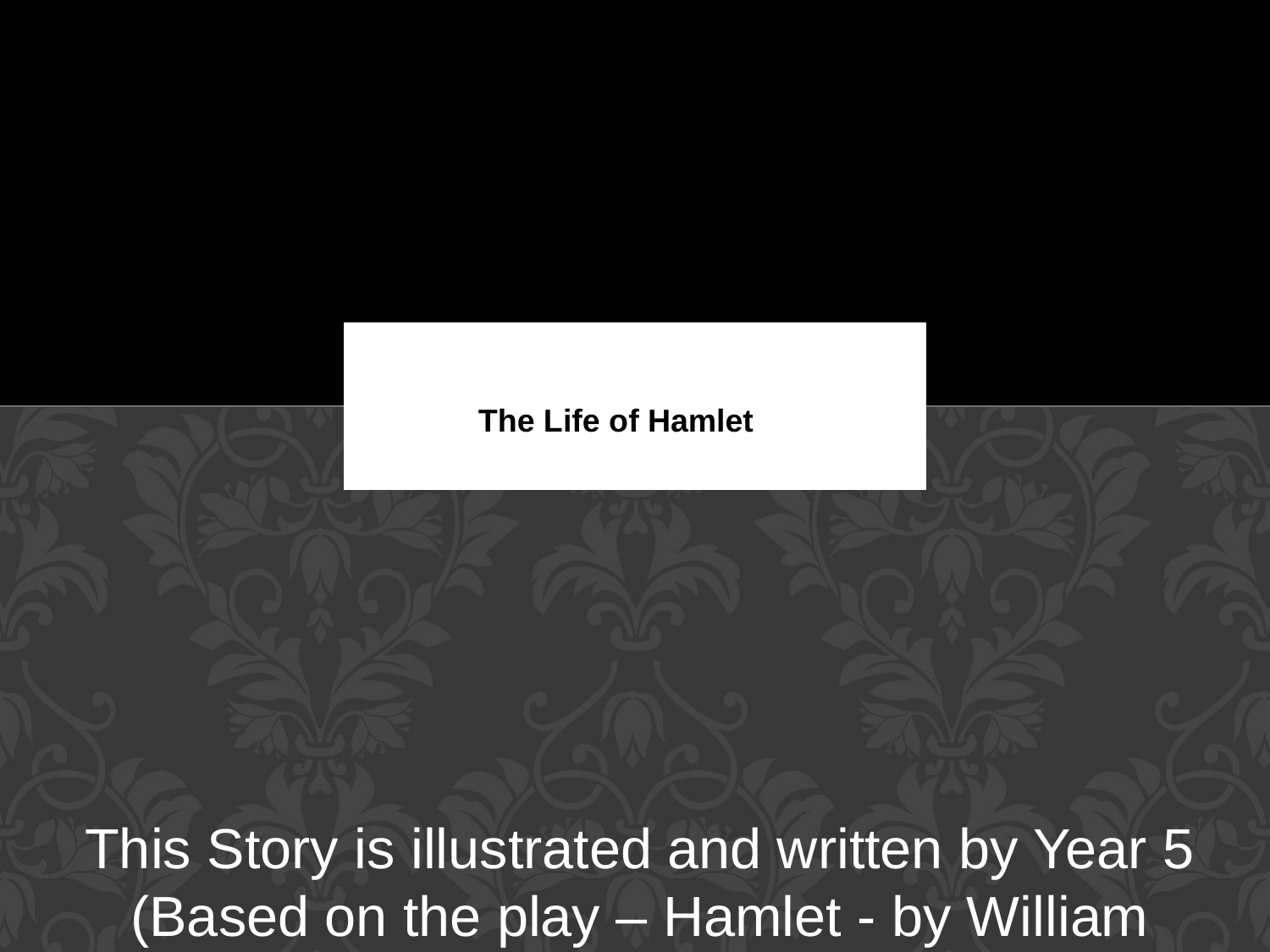

The Life of Hamlet
This Story is illustrated and written by Year 5
(Based on the play – Hamlet - by William Shakespeare